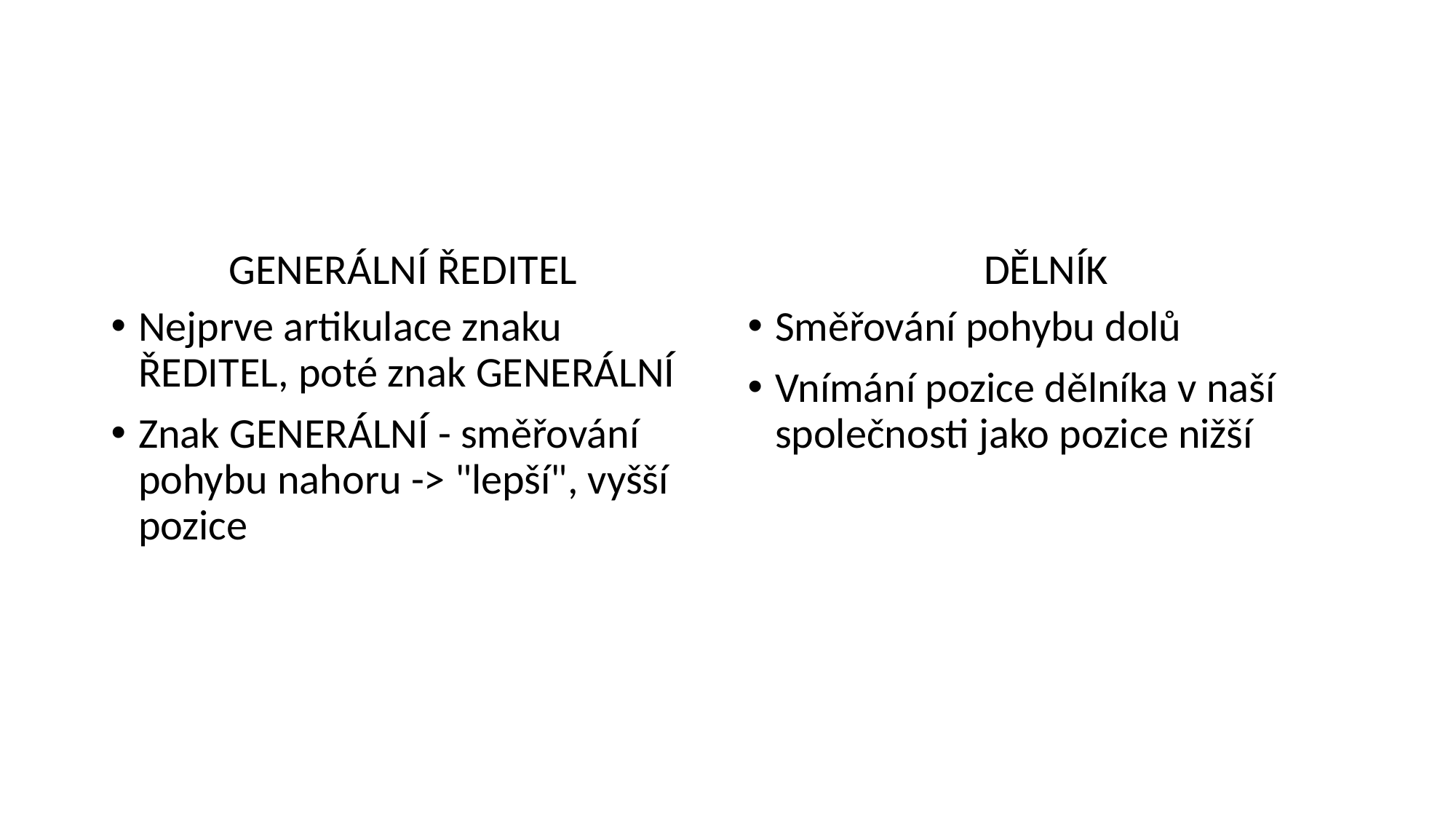

#
GENERÁLNÍ ŘEDITEL
DĚLNÍK
Nejprve artikulace znaku ŘEDITEL, poté znak GENERÁLNÍ
Znak GENERÁLNÍ - směřování pohybu nahoru -> "lepší", vyšší pozice

Směřování pohybu dolů
Vnímání pozice dělníka v naší společnosti jako pozice nižší